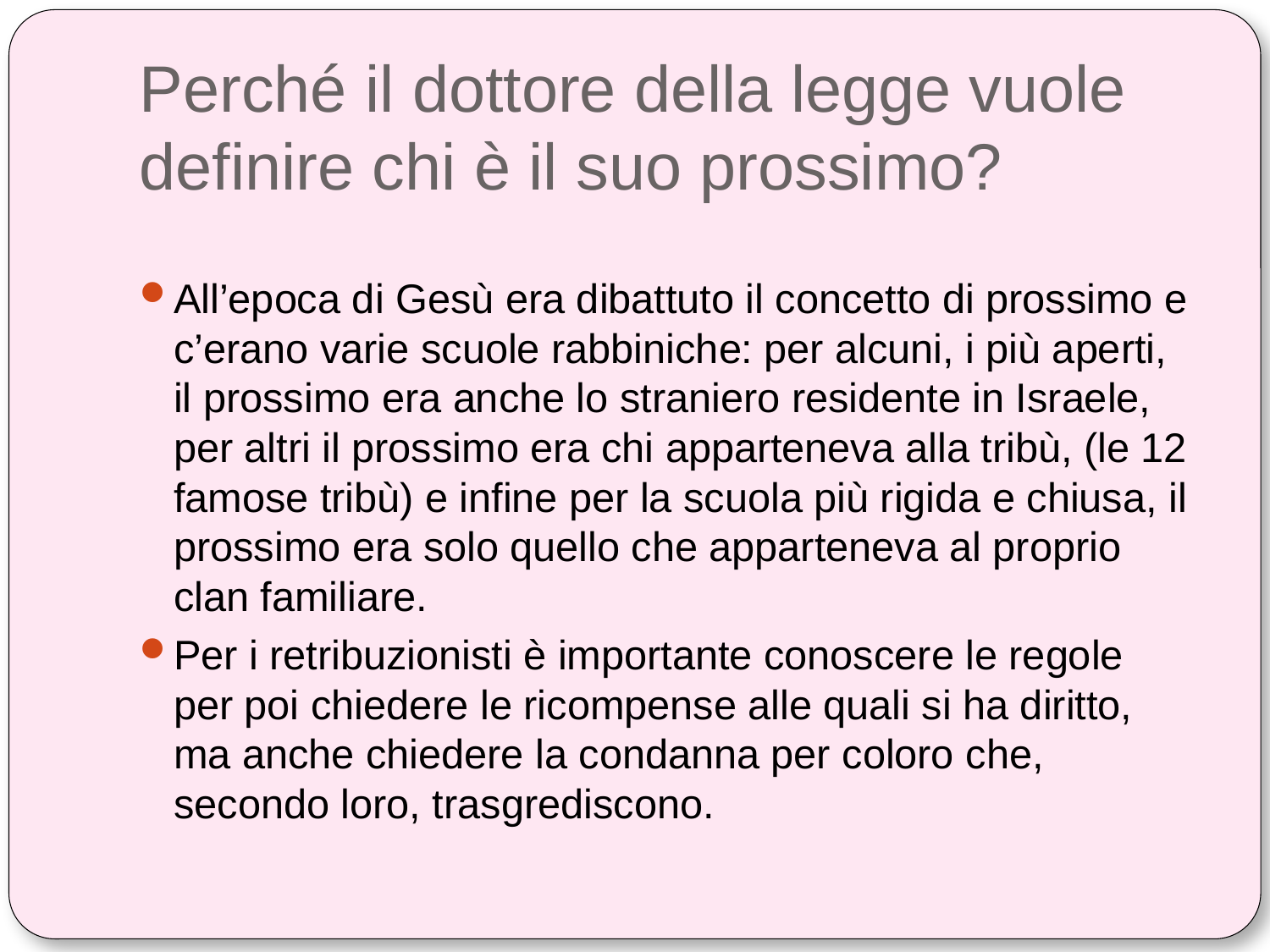

# Perché il dottore della legge vuole definire chi è il suo prossimo?
All’epoca di Gesù era dibattuto il concetto di prossimo e c’erano varie scuole rabbiniche: per alcuni, i più aperti,  il prossimo era anche lo straniero residente in Israele, per altri il prossimo era chi apparteneva alla tribù, (le 12 famose tribù) e infine per la scuola più rigida e chiusa, il prossimo era solo quello che apparteneva al proprio clan familiare.
Per i retribuzionisti è importante conoscere le regole per poi chiedere le ricompense alle quali si ha diritto, ma anche chiedere la condanna per coloro che, secondo loro, trasgrediscono.